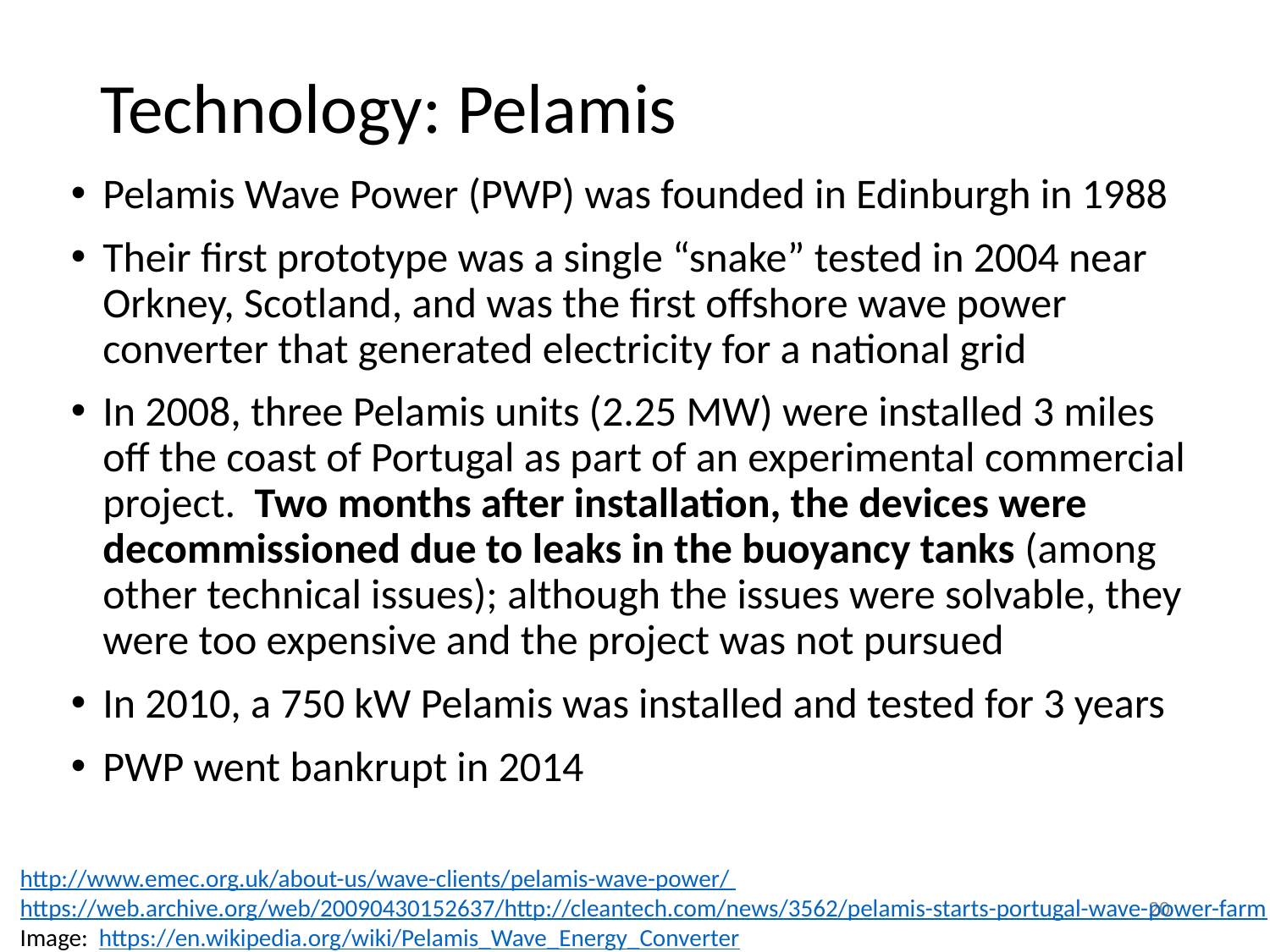

# Technology: Pelamis
Pelamis Wave Power (PWP) was founded in Edinburgh in 1988
Their first prototype was a single “snake” tested in 2004 near Orkney, Scotland, and was the first offshore wave power converter that generated electricity for a national grid
In 2008, three Pelamis units (2.25 MW) were installed 3 miles off the coast of Portugal as part of an experimental commercial project.  Two months after installation, the devices were decommissioned due to leaks in the buoyancy tanks (among other technical issues); although the issues were solvable, they were too expensive and the project was not pursued
In 2010, a 750 kW Pelamis was installed and tested for 3 years
PWP went bankrupt in 2014

http://www.emec.org.uk/about-us/wave-clients/pelamis-wave-power/
https://web.archive.org/web/20090430152637/http://cleantech.com/news/3562/pelamis-starts-portugal-wave-power-farm
Image:  https://en.wikipedia.org/wiki/Pelamis_Wave_Energy_Converter
20